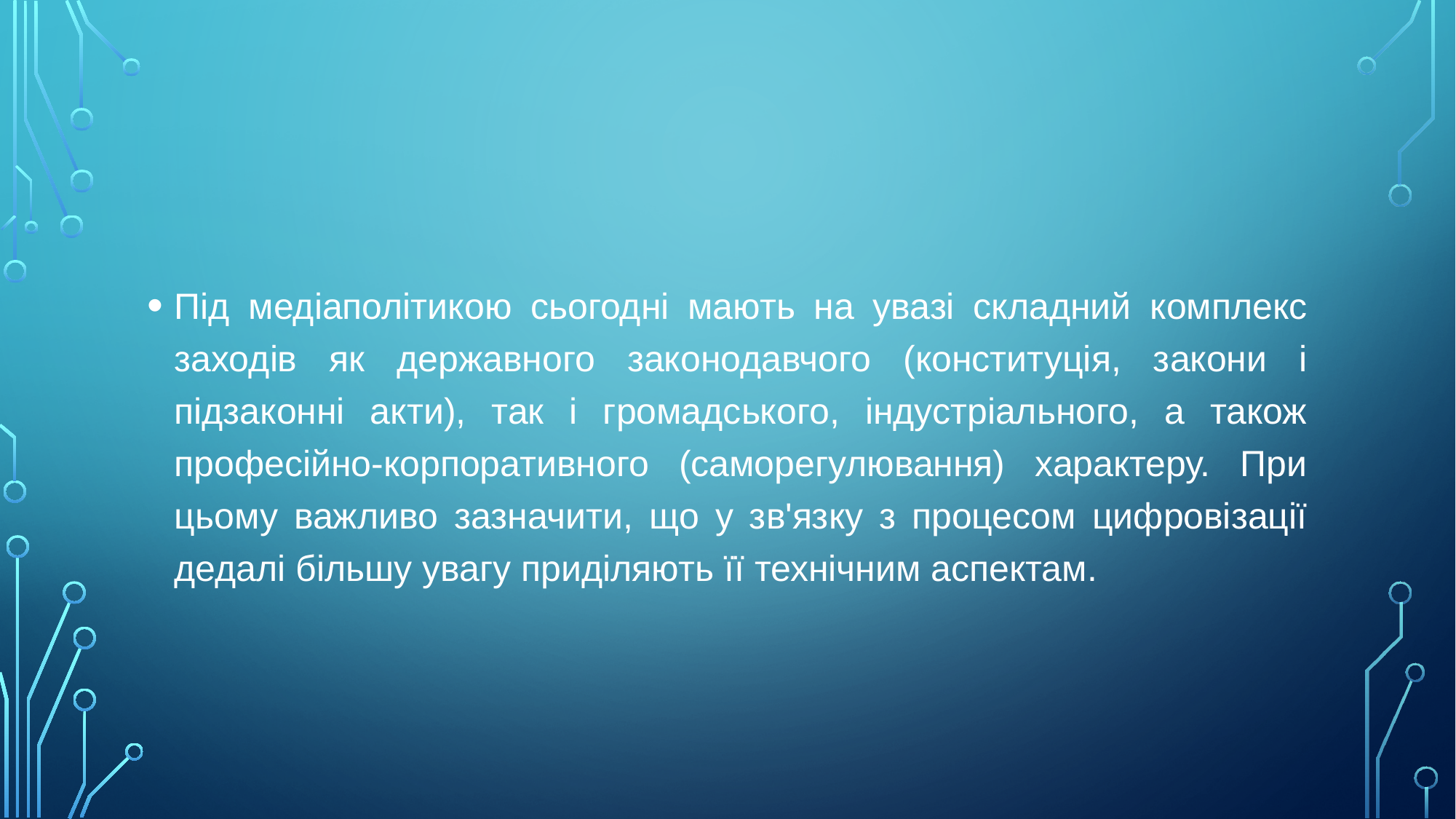

#
Під медіаполітикою сьогодні мають на увазі складний комплекс заходів як державного законодавчого (конституція, закони і підзаконні акти), так і громадського, індустріального, а також професійно-корпоративного (саморегулювання) характеру. При цьому важливо зазначити, що у зв'язку з процесом цифровізації дедалі більшу увагу приділяють її технічним аспектам.